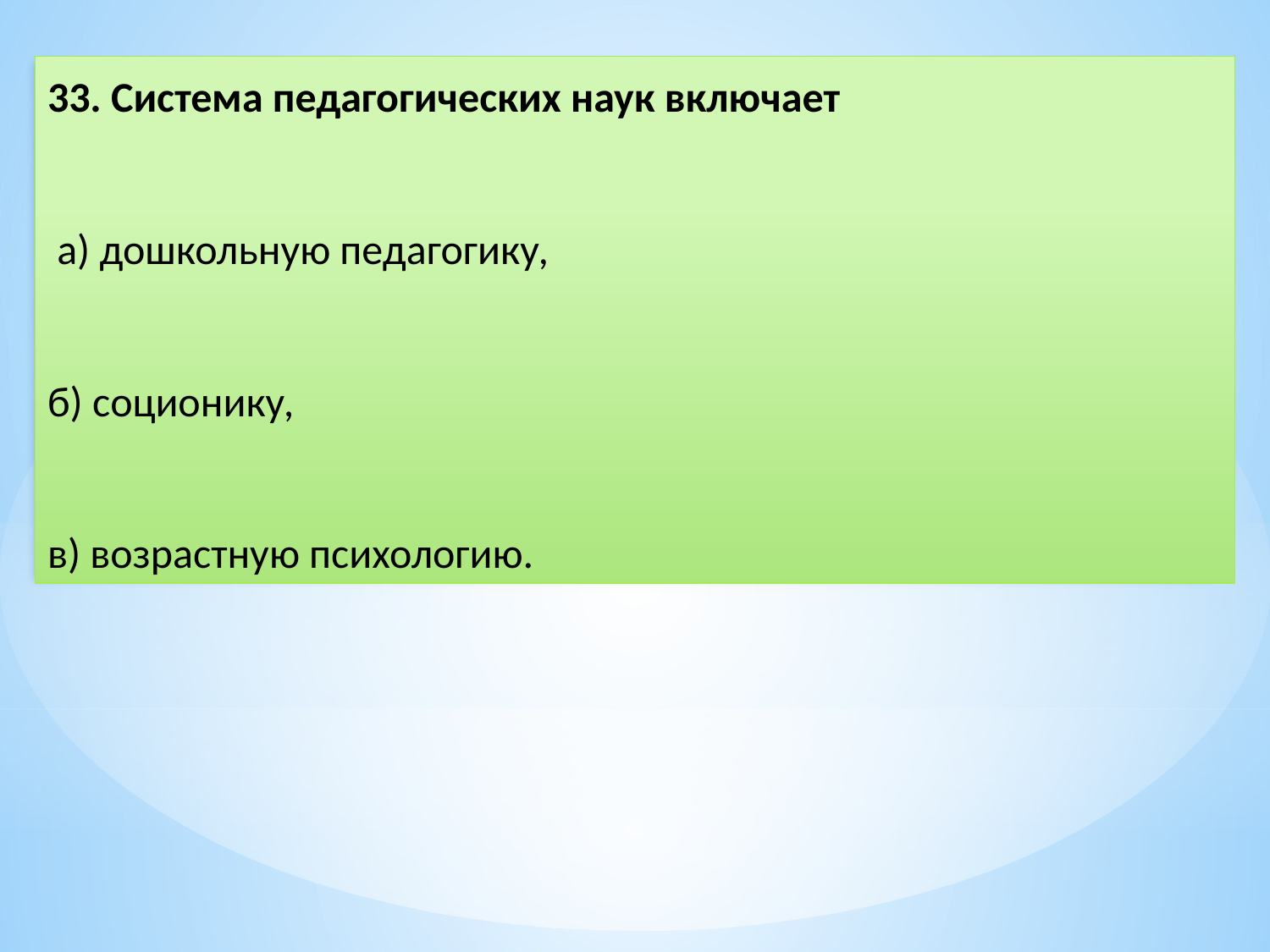

33. Система педагогических наук включает

 а) дошкольную педагогику,

б) соционику,

в) возрастную психологию.